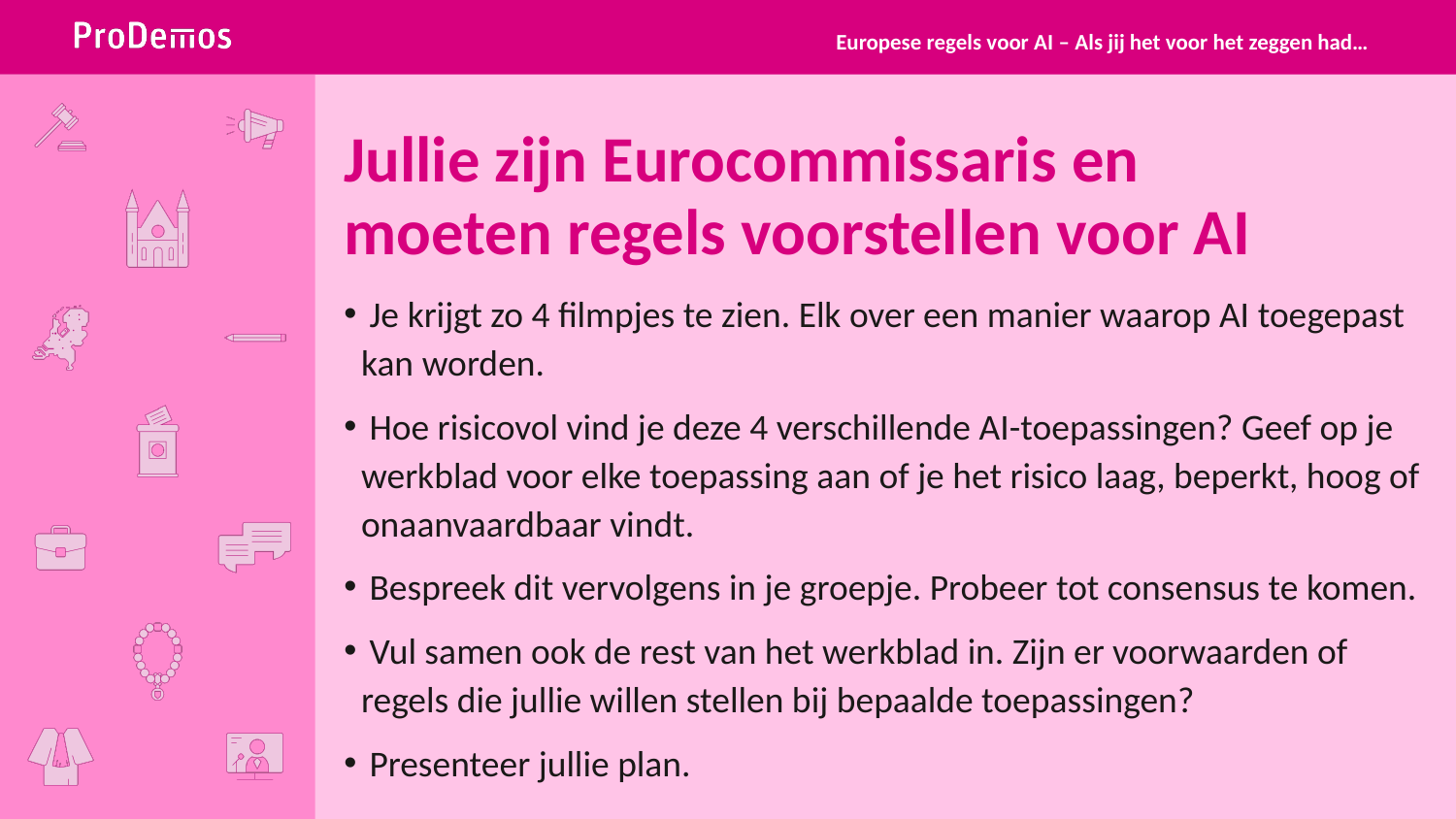

Europese regels voor AI – Als jij het voor het zeggen had…

# Jullie zijn Eurocommissaris en moeten regels voorstellen voor AI
 Je krijgt zo 4 filmpjes te zien. Elk over een manier waarop AI toegepast kan worden.
 Hoe risicovol vind je deze 4 verschillende AI-toepassingen? Geef op je werkblad voor elke toepassing aan of je het risico laag, beperkt, hoog of onaanvaardbaar vindt.
 Bespreek dit vervolgens in je groepje. Probeer tot consensus te komen.
 Vul samen ook de rest van het werkblad in. Zijn er voorwaarden of regels die jullie willen stellen bij bepaalde toepassingen?
 Presenteer jullie plan.